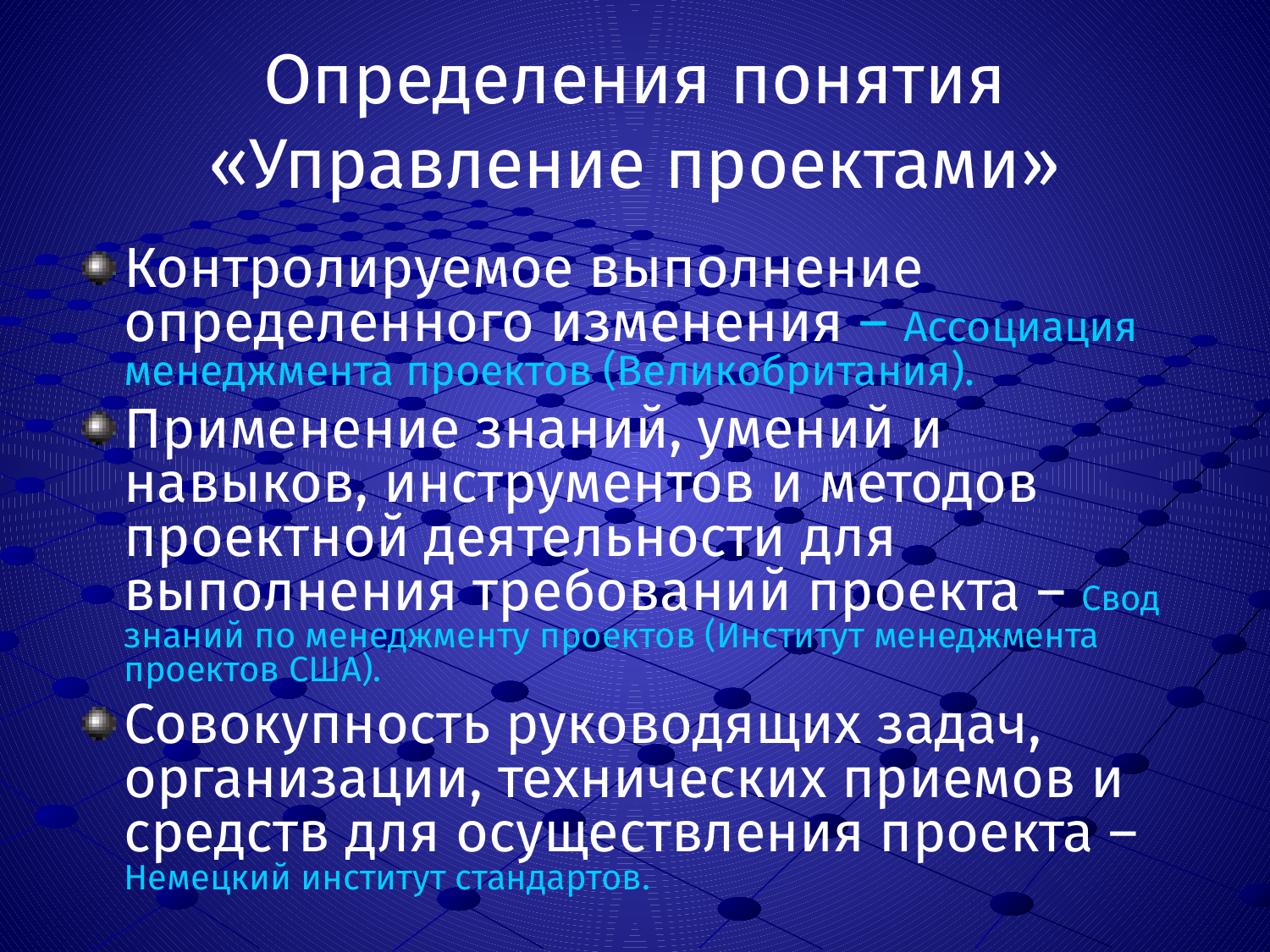

# Определения понятия «Управление проектами»
Контролируемое выполнение определенного изменения – Ассоциация менеджмента проектов (Великобритания).
Применение знаний, умений и навыков, инструментов и методов проектной деятельности для выполнения требований проекта – Свод знаний по менеджменту проектов (Институт менеджмента проектов США).
Совокупность руководящих задач, организации, технических приемов и средств для осуществления проекта – Немецкий институт стандартов.